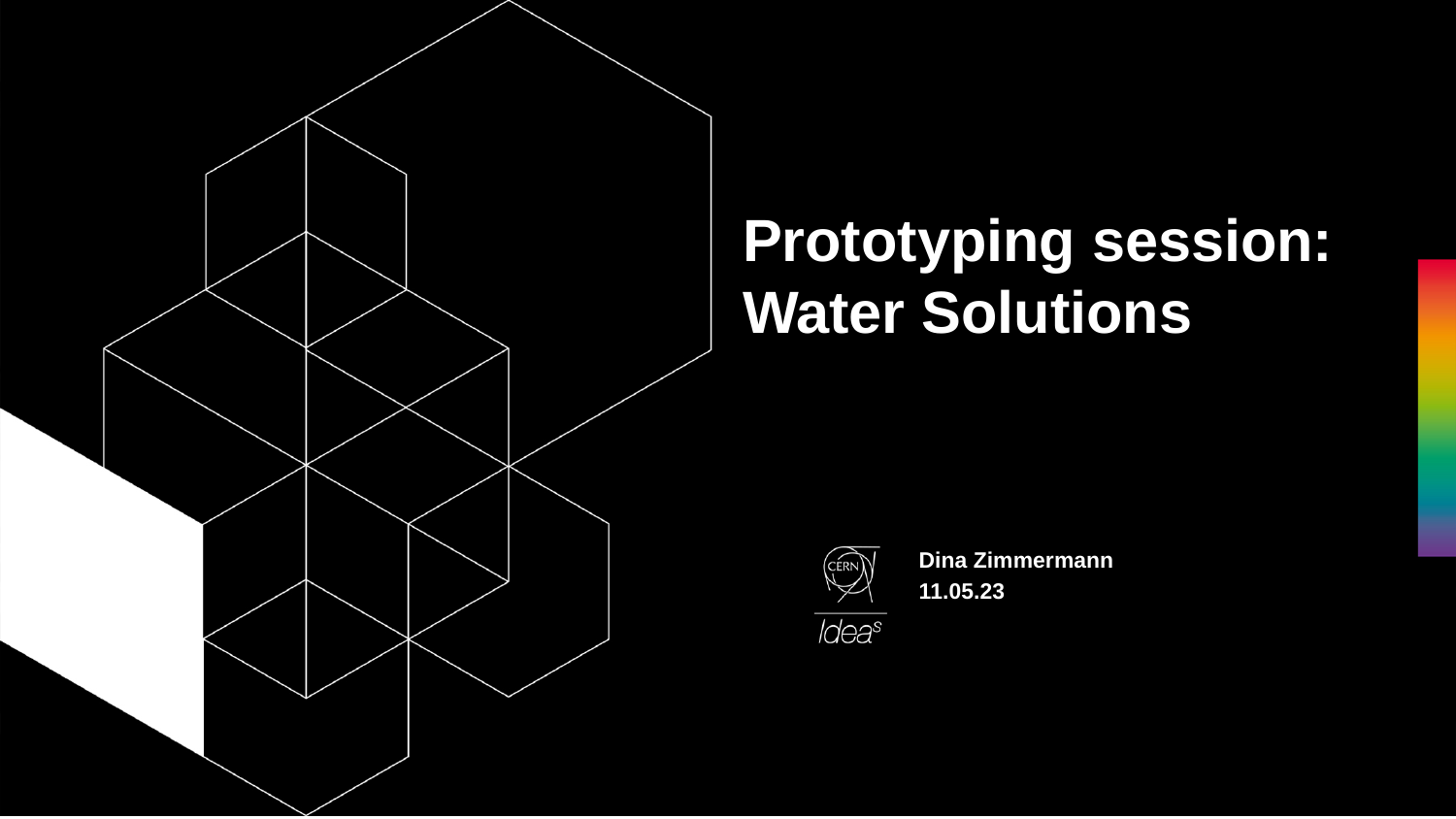

# Prototyping session: Water Solutions
Dina Zimmermann
11.05.23